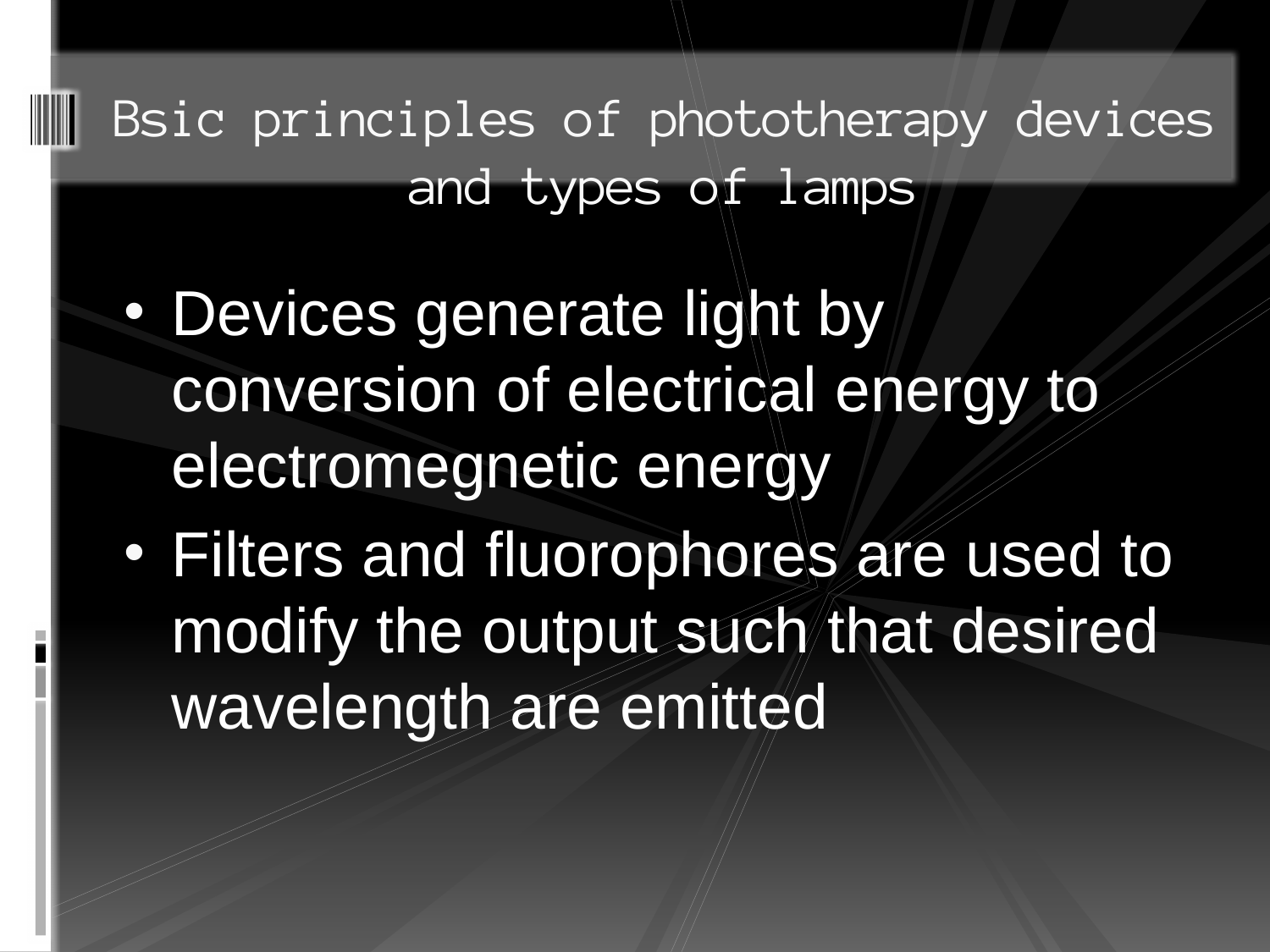

# Bsic principles of phototherapy devices and types of lamps
Devices generate light by conversion of electrical energy to electromegnetic energy
Filters and fluorophores are used to modify the output such that desired wavelength are emitted